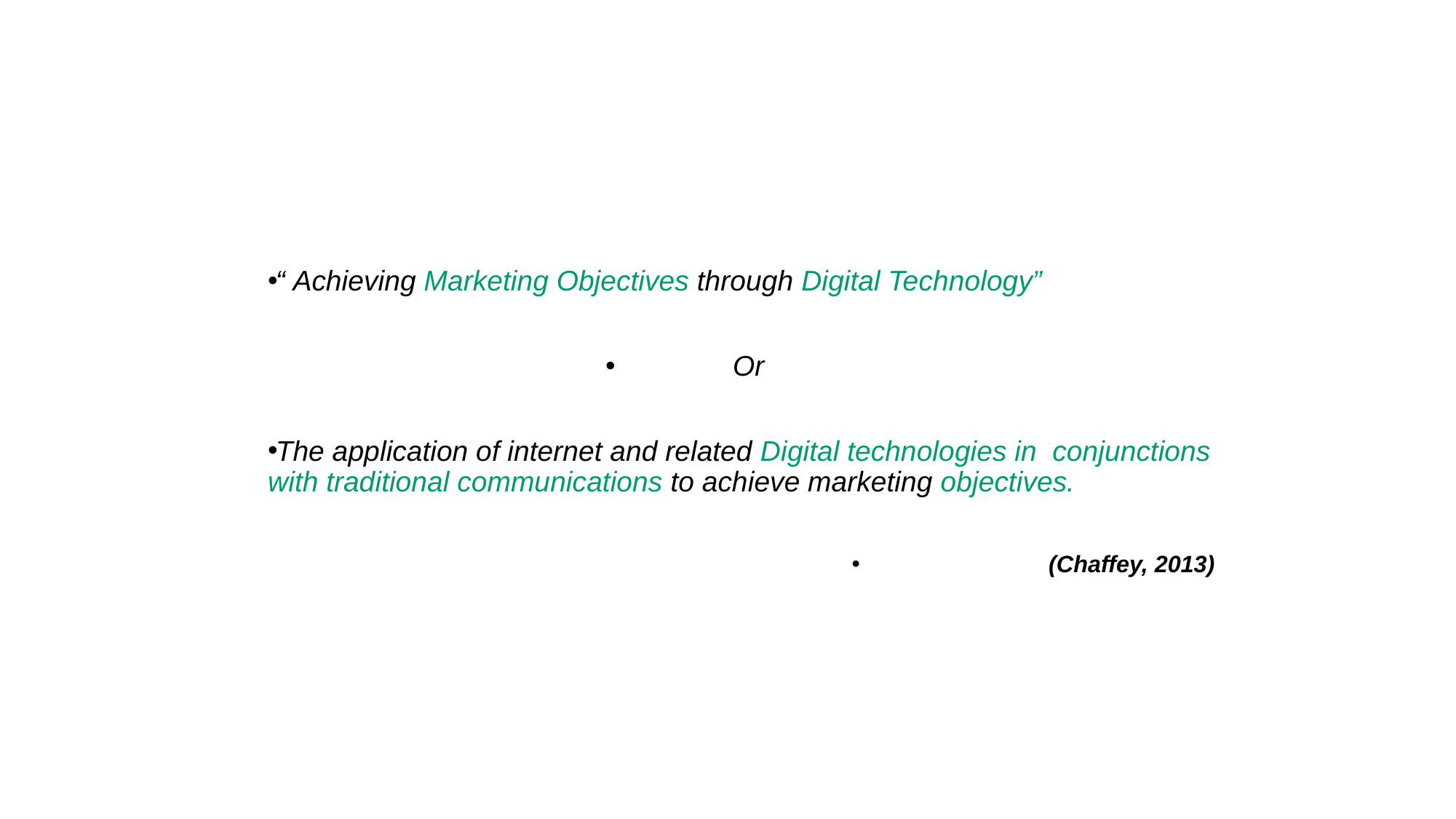

“ Achieving Marketing Objectives through Digital Technology”

Or

The application of internet and related Digital technologies in  conjunctions with traditional communications to achieve marketing objectives.

(Chaffey, 2013)